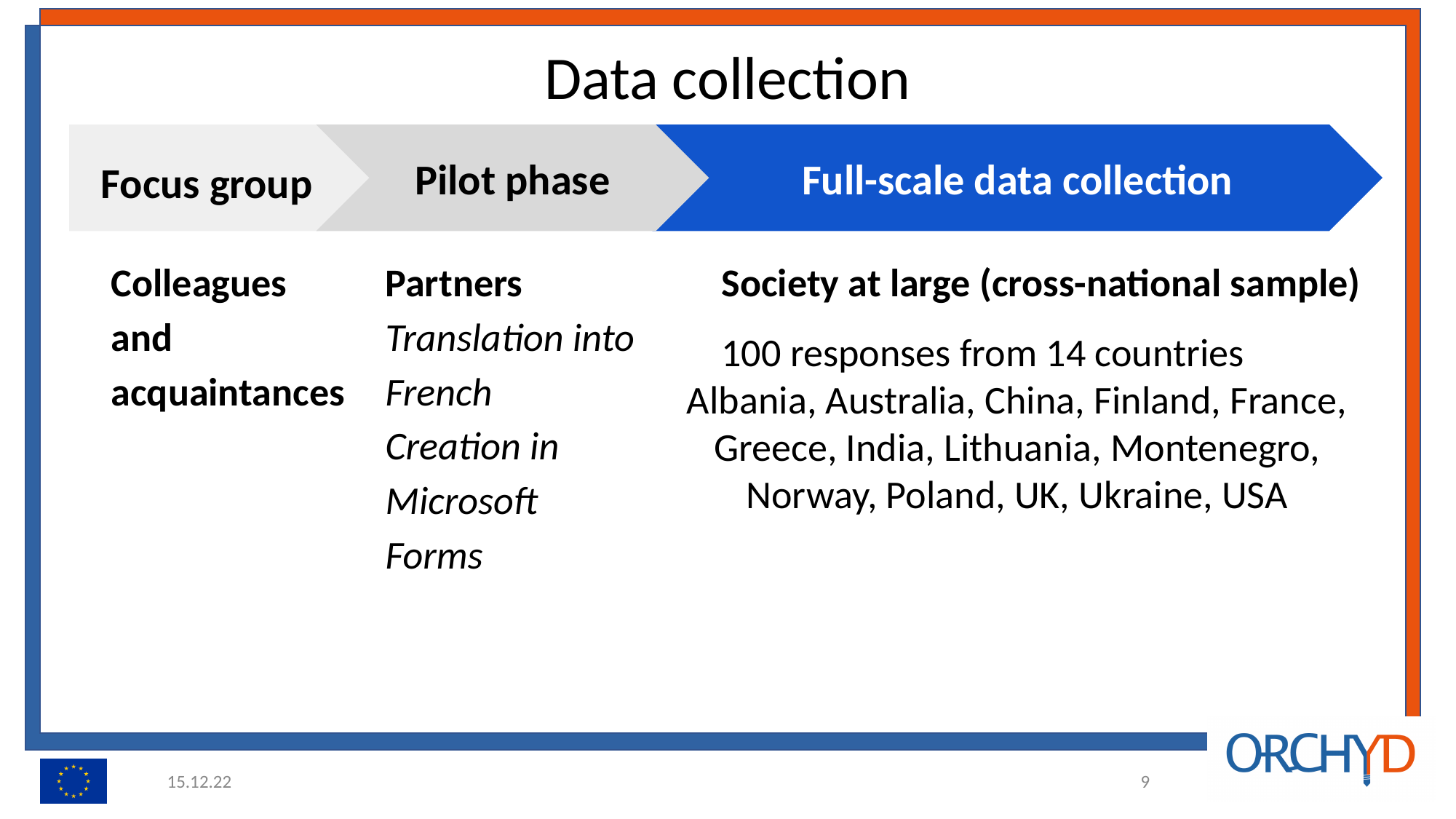

# Data collection
Pilot phase
Partners
Translation into French
Creation in Microsoft Forms

Full-scale data collection
Society at large (cross-national sample)
100 responses from 14 countries
Albania, Australia, China, Finland, France, Greece, India, Lithuania, Montenegro, Norway, Poland, UK, Ukraine, USA

Focus group
Colleagues and acquaintances

15.12.22
9